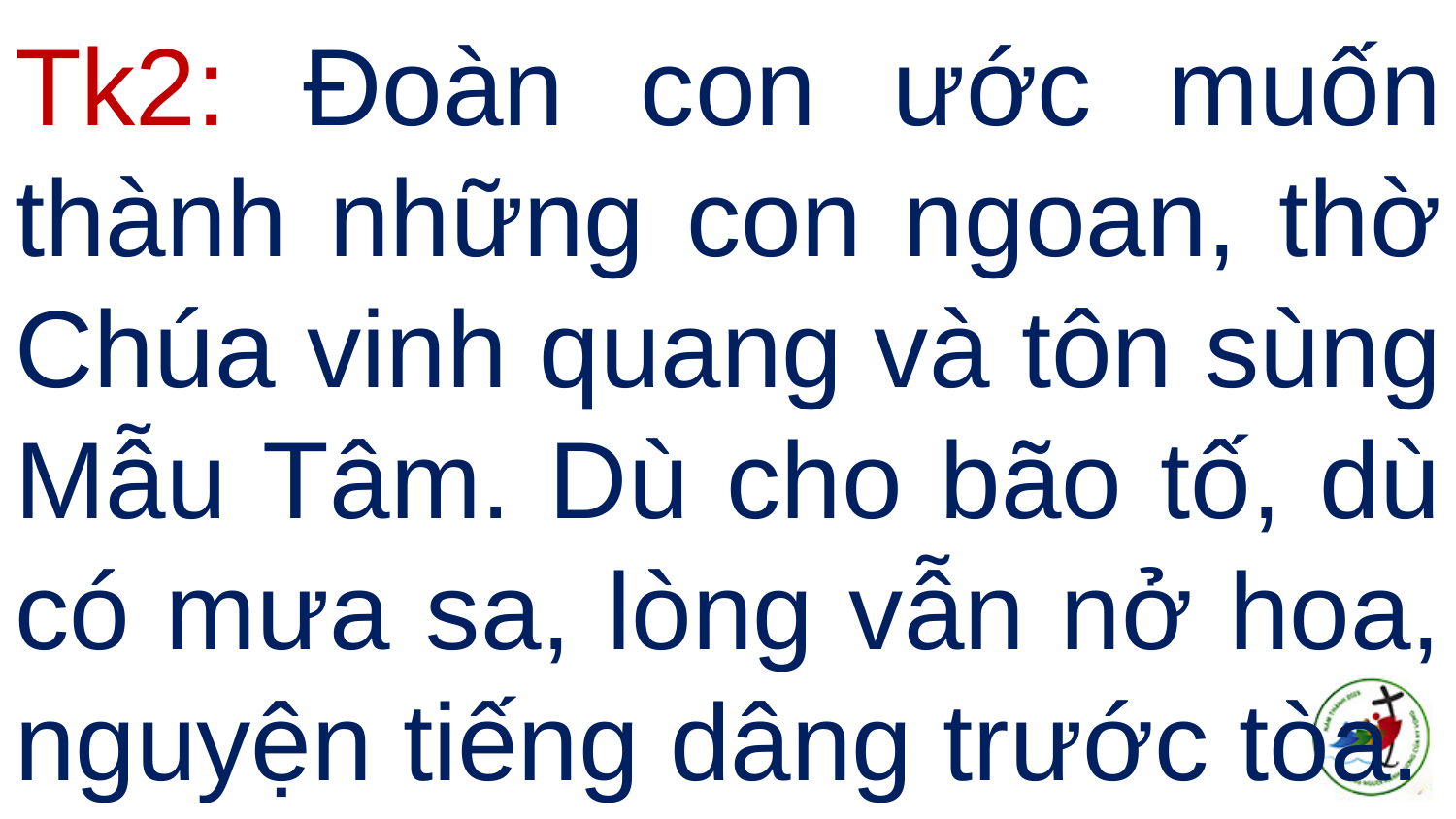

# Tk2: Đoàn con ước muốn thành những con ngoan, thờ Chúa vinh quang và tôn sùng Mẫu Tâm. Dù cho bão tố, dù có mưa sa, lòng vẫn nở hoa, nguyện tiếng dâng trước tòa.